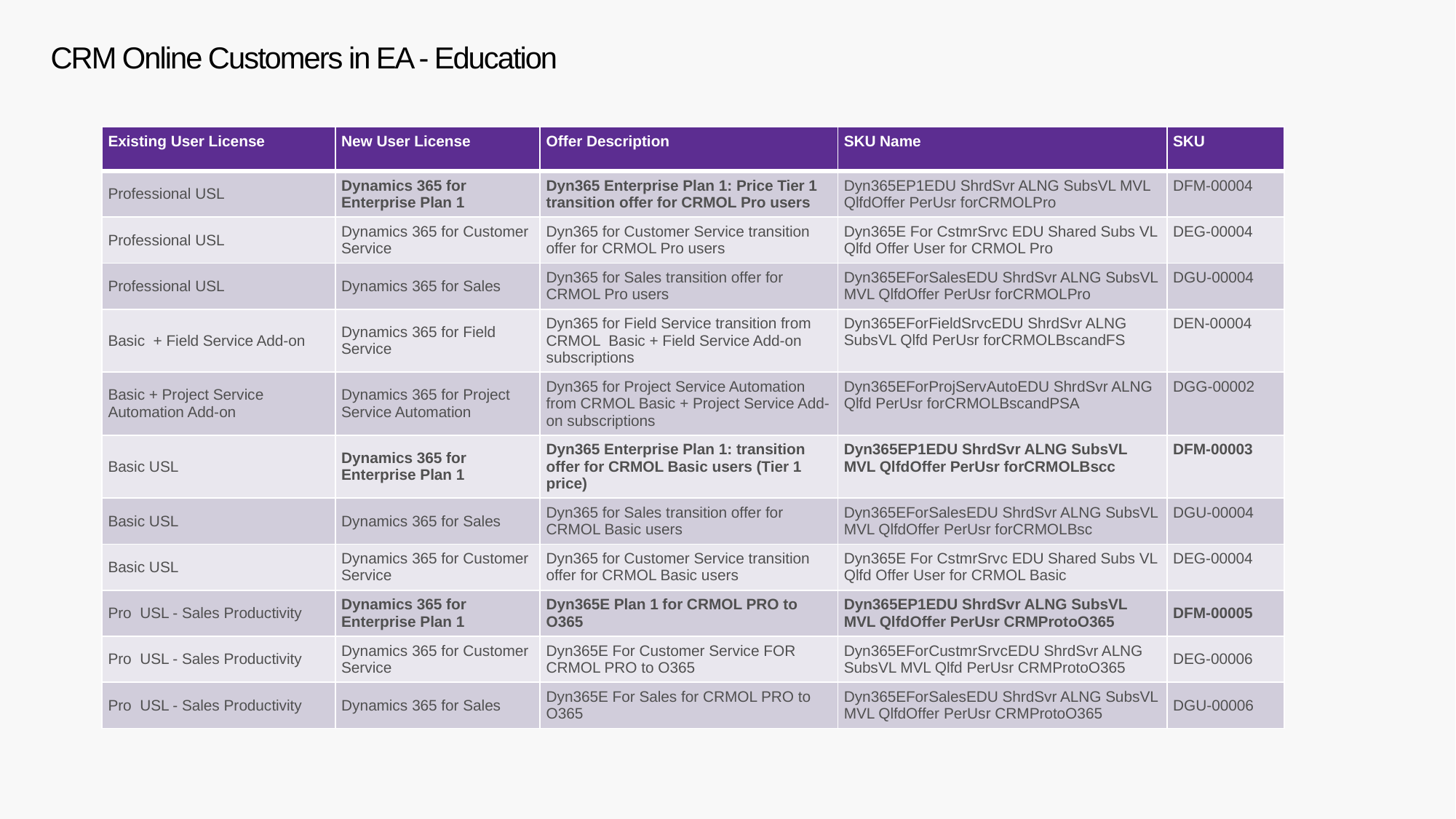

# CRM Online Customers in EA - Education
| Existing User License | New User License | Offer Description | SKU Name | SKU |
| --- | --- | --- | --- | --- |
| Professional USL | Dynamics 365 for Enterprise Plan 1 | Dyn365 Enterprise Plan 1: Price Tier 1 transition offer for CRMOL Pro users | Dyn365EP1EDU ShrdSvr ALNG SubsVL MVL QlfdOffer PerUsr forCRMOLPro | DFM-00004 |
| Professional USL | Dynamics 365 for Customer Service | Dyn365 for Customer Service transition offer for CRMOL Pro users | Dyn365E For CstmrSrvc EDU Shared Subs VL Qlfd Offer User for CRMOL Pro | DEG-00004 |
| Professional USL | Dynamics 365 for Sales | Dyn365 for Sales transition offer for CRMOL Pro users | Dyn365EForSalesEDU ShrdSvr ALNG SubsVL MVL QlfdOffer PerUsr forCRMOLPro | DGU-00004 |
| Basic + Field Service Add-on | Dynamics 365 for Field Service | Dyn365 for Field Service transition from CRMOL Basic + Field Service Add-on subscriptions | Dyn365EForFieldSrvcEDU ShrdSvr ALNG SubsVL Qlfd PerUsr forCRMOLBscandFS | DEN-00004 |
| Basic + Project Service Automation Add-on | Dynamics 365 for Project Service Automation | Dyn365 for Project Service Automation from CRMOL Basic + Project Service Add-on subscriptions | Dyn365EForProjServAutoEDU ShrdSvr ALNG Qlfd PerUsr forCRMOLBscandPSA | DGG-00002 |
| Basic USL | Dynamics 365 for Enterprise Plan 1 | Dyn365 Enterprise Plan 1: transition offer for CRMOL Basic users (Tier 1 price) | Dyn365EP1EDU ShrdSvr ALNG SubsVL MVL QlfdOffer PerUsr forCRMOLBscc | DFM-00003 |
| Basic USL | Dynamics 365 for Sales | Dyn365 for Sales transition offer for CRMOL Basic users | Dyn365EForSalesEDU ShrdSvr ALNG SubsVL MVL QlfdOffer PerUsr forCRMOLBsc | DGU-00004 |
| Basic USL | Dynamics 365 for Customer Service | Dyn365 for Customer Service transition offer for CRMOL Basic users | Dyn365E For CstmrSrvc EDU Shared Subs VL Qlfd Offer User for CRMOL Basic | DEG-00004 |
| Pro USL - Sales Productivity | Dynamics 365 for Enterprise Plan 1 | Dyn365E Plan 1 for CRMOL PRO to O365 | Dyn365EP1EDU ShrdSvr ALNG SubsVL MVL QlfdOffer PerUsr CRMProtoO365 | DFM-00005 |
| Pro USL - Sales Productivity | Dynamics 365 for Customer Service | Dyn365E For Customer Service FOR CRMOL PRO to O365 | Dyn365EForCustmrSrvcEDU ShrdSvr ALNG SubsVL MVL Qlfd PerUsr CRMProtoO365 | DEG-00006 |
| Pro USL - Sales Productivity | Dynamics 365 for Sales | Dyn365E For Sales for CRMOL PRO to O365 | Dyn365EForSalesEDU ShrdSvr ALNG SubsVL MVL QlfdOffer PerUsr CRMProtoO365 | DGU-00006 |